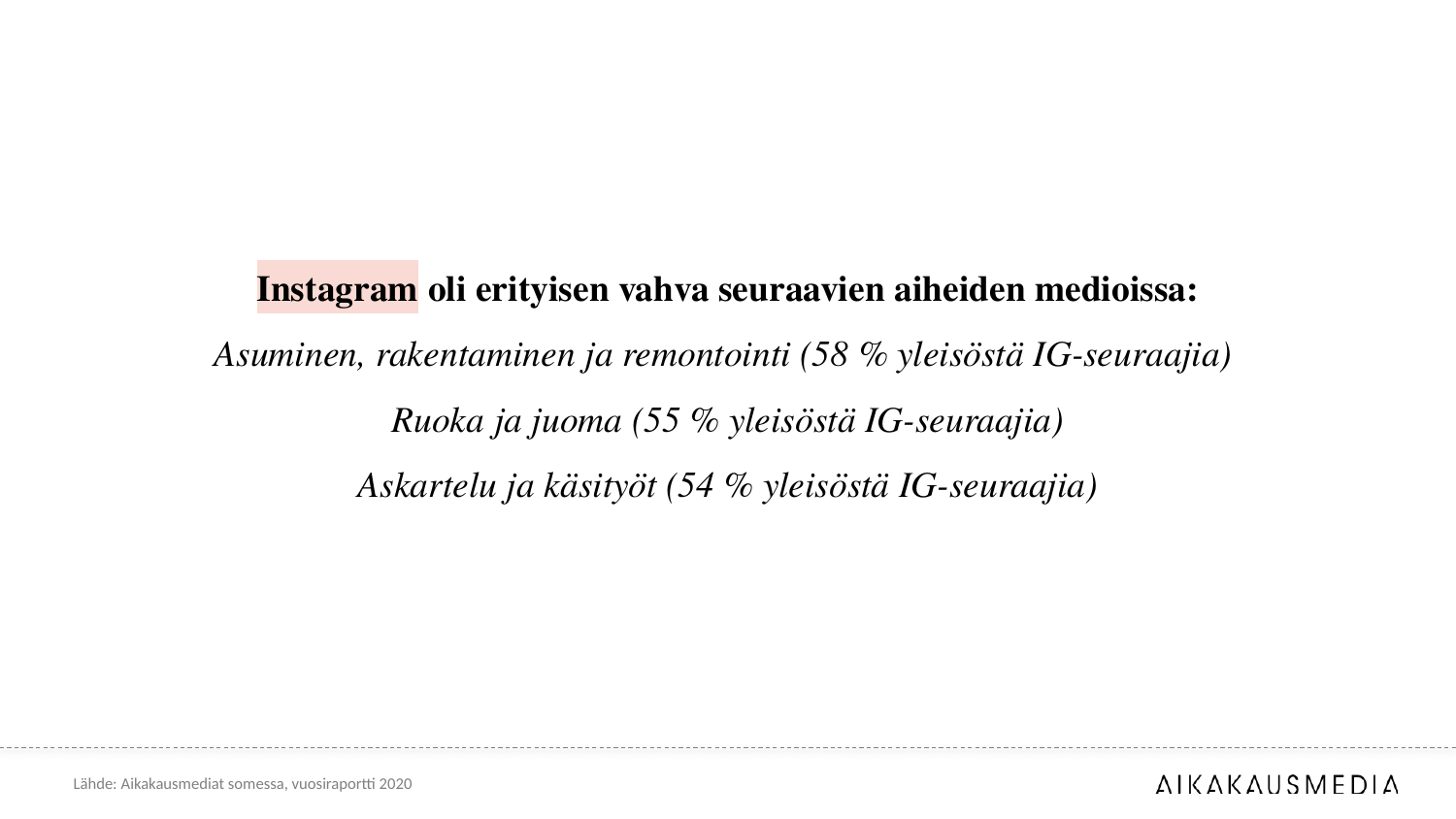

# Instagram oli erityisen vahva seuraavien aiheiden medioissa: Asuminen, rakentaminen ja remontointi (58 % yleisöstä IG-seuraajia) Ruoka ja juoma (55 % yleisöstä IG-seuraajia) Askartelu ja käsityöt (54 % yleisöstä IG-seuraajia)